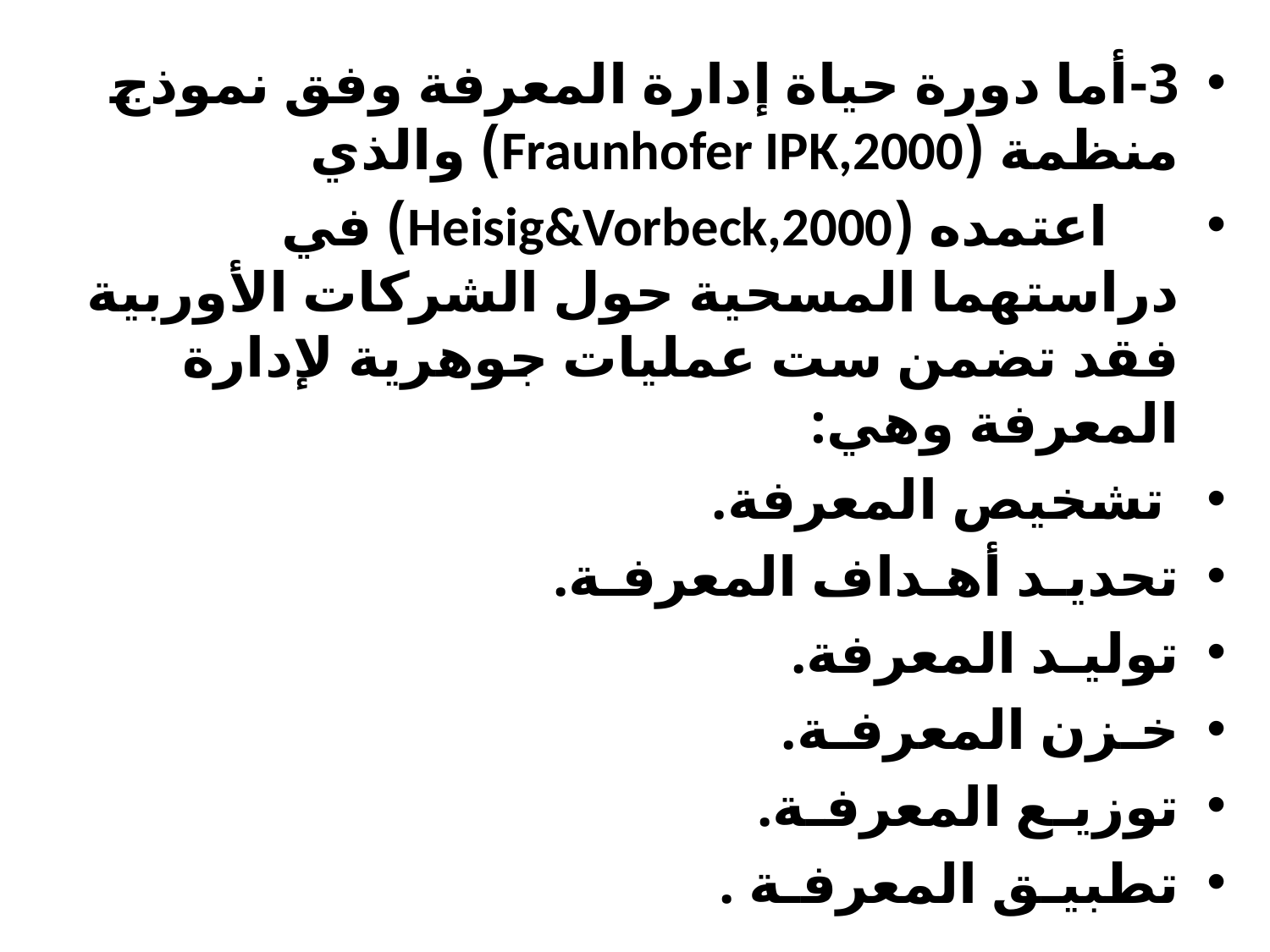

3-أما دورة حياة إدارة المعرفة وفق نموذج منظمة (Fraunhofer IPK,2000) والذي
     اعتمده (Heisig&Vorbeck,2000) في دراستهما المسحية حول الشركات الأوربية فقد تضمن ست عمليات جوهرية لإدارة المعرفة وهي:
 تشخيص المعرفة.
تحديـد أهـداف المعرفـة.
توليـد المعرفة.
خـزن المعرفـة.
توزيـع المعرفـة.
تطبيـق المعرفـة .